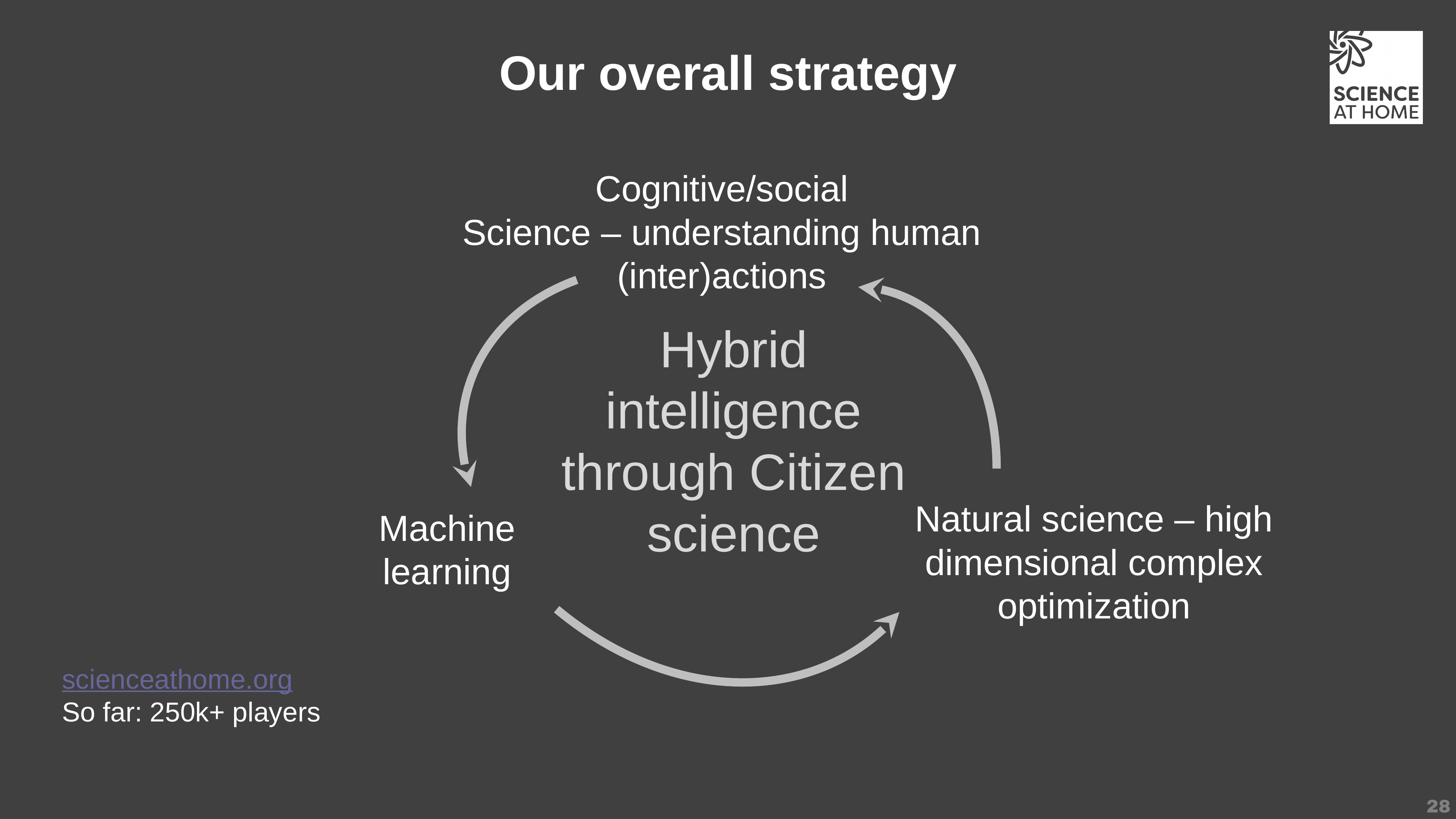

# Our overall strategy
Cognitive/social
Science – understanding human (inter)actions

Hybrid intelligence through Citizen
science

Natural science – high dimensional complex optimization
Machine learning
scienceathome.org
So far: 250k+ players
28